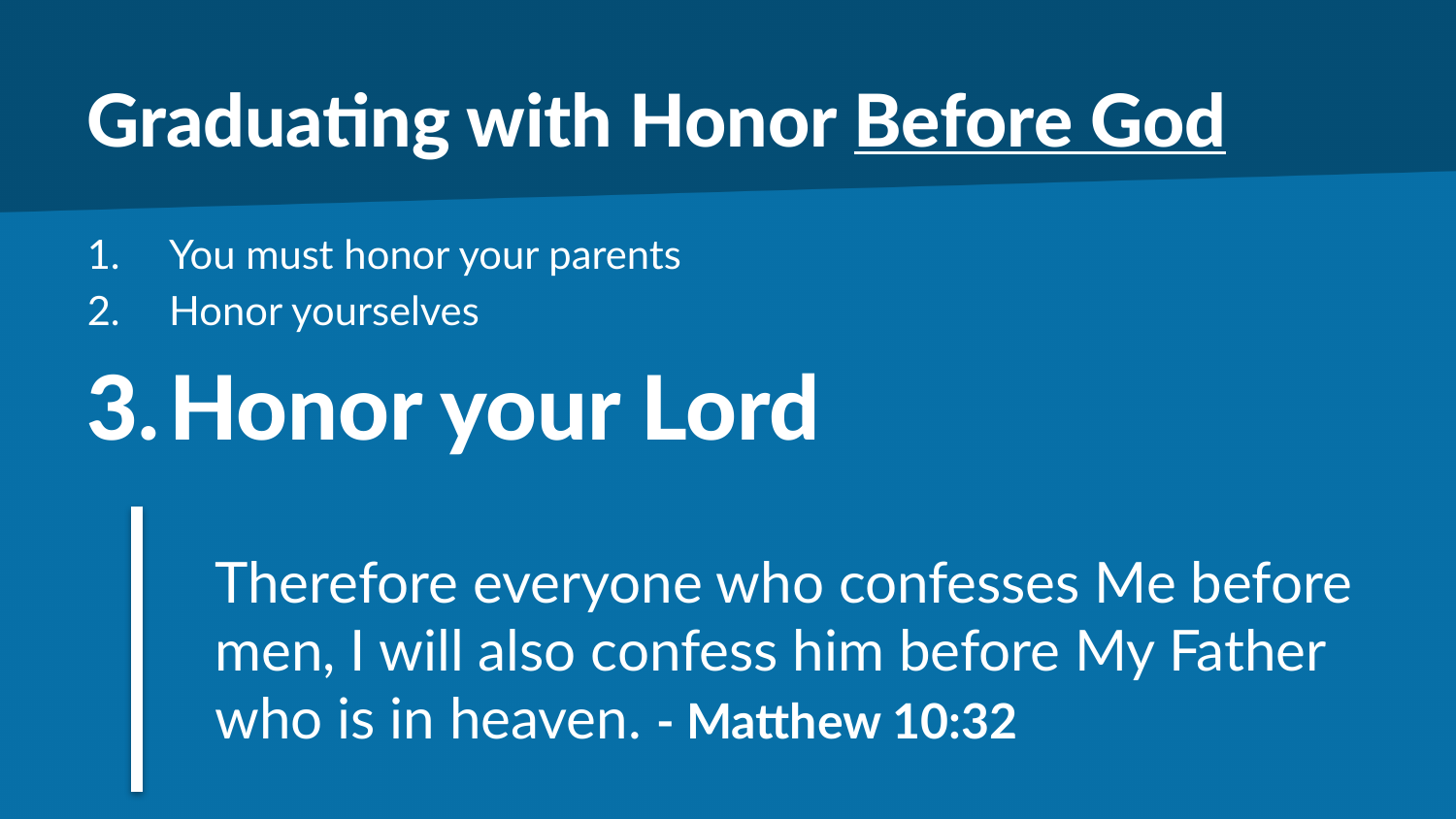

# Graduating with Honor Before God
You must honor your parents
Honor yourselves
Honor your Lord
Therefore everyone who confesses Me before men, I will also confess him before My Father who is in heaven. - Matthew 10:32